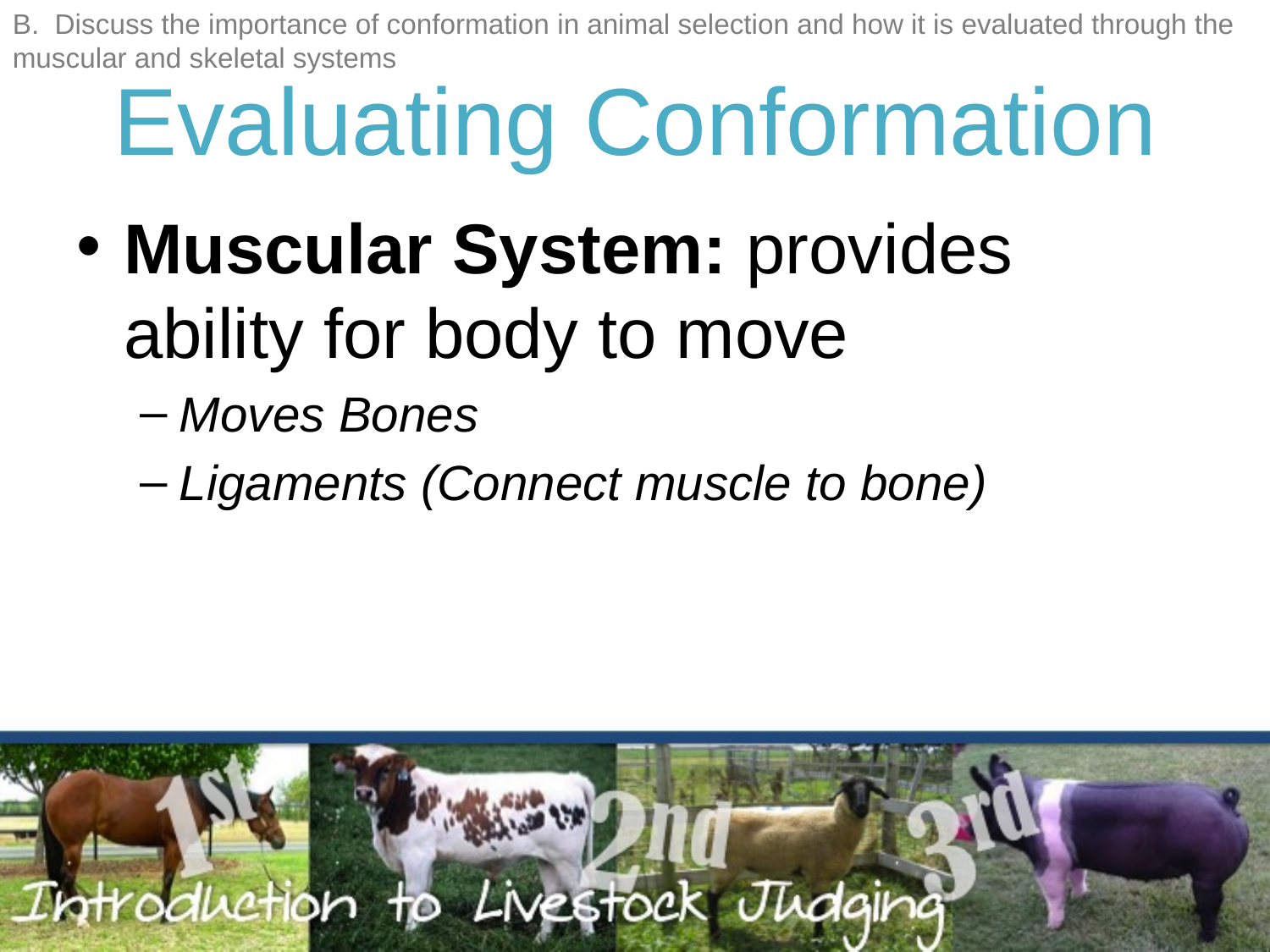

B.  Discuss the importance of conformation in animal selection and how it is evaluated through the muscular and skeletal systems

# Evaluating Conformation
Muscular System: provides ability for body to move
Moves Bones
Ligaments (Connect muscle to bone)